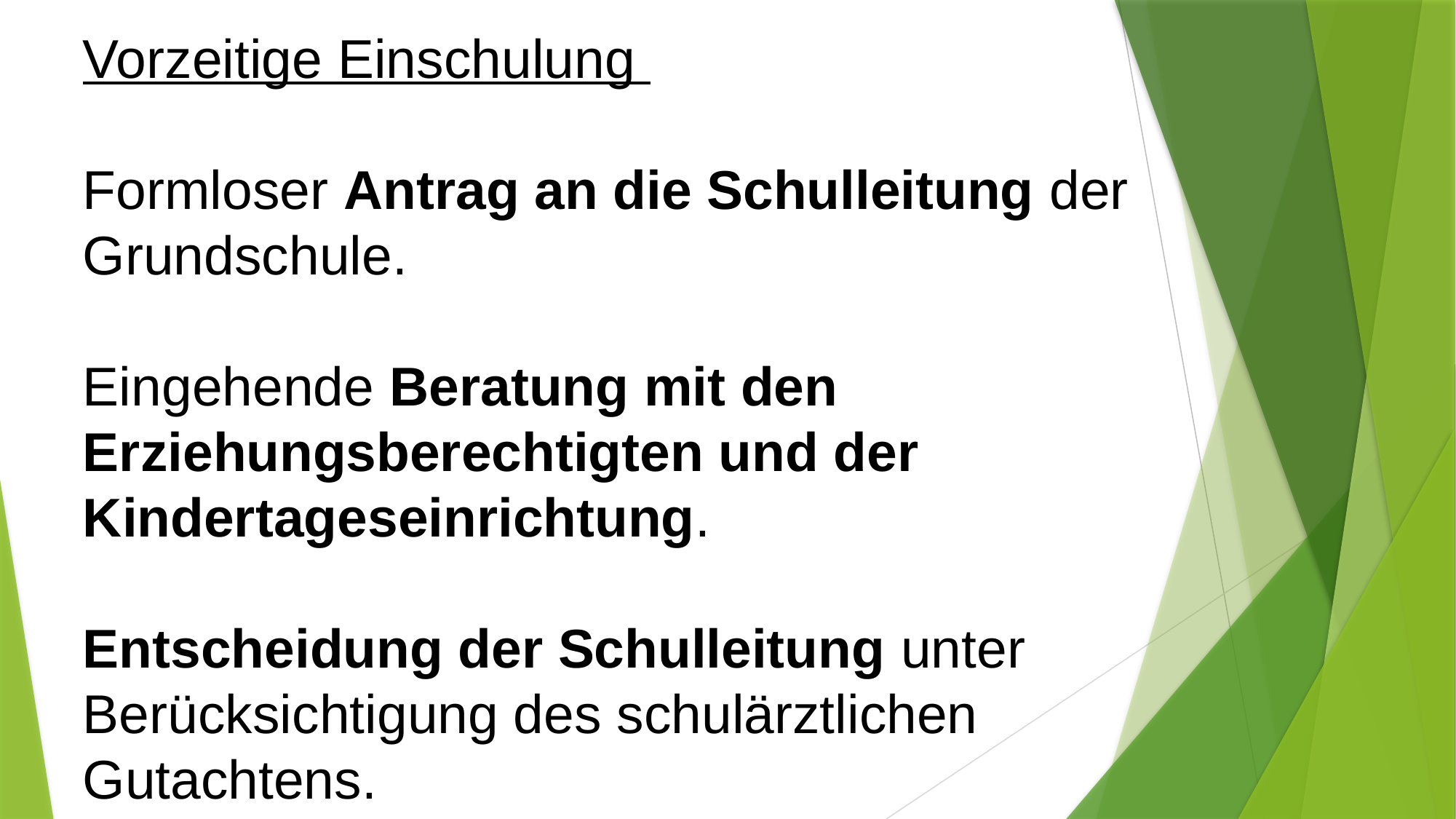

Vorzeitige Einschulung

Formloser Antrag an die Schulleitung der Grundschule.

Eingehende Beratung mit den Erziehungsberechtigten und der Kindertageseinrichtung.

Entscheidung der Schulleitung unter Berücksichtigung des schulärztlichen Gutachtens.